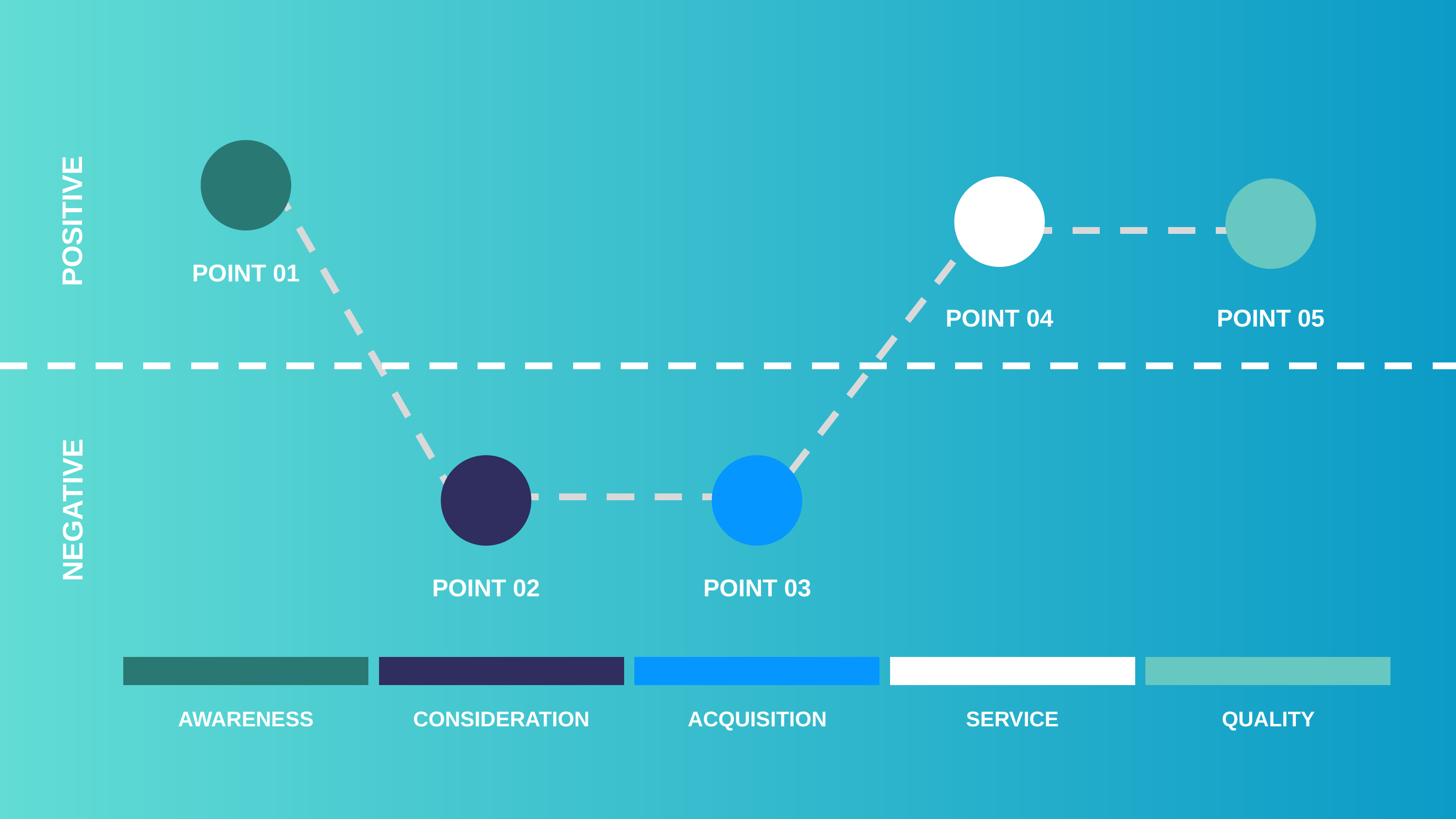

POSITIVE
POINT 01
POINT 04
POINT 05

NEGATIVE
POINT 02
POINT 03

AWARENESS
CONSIDERATION
ACQUISITION
SERVICE
QUALITY